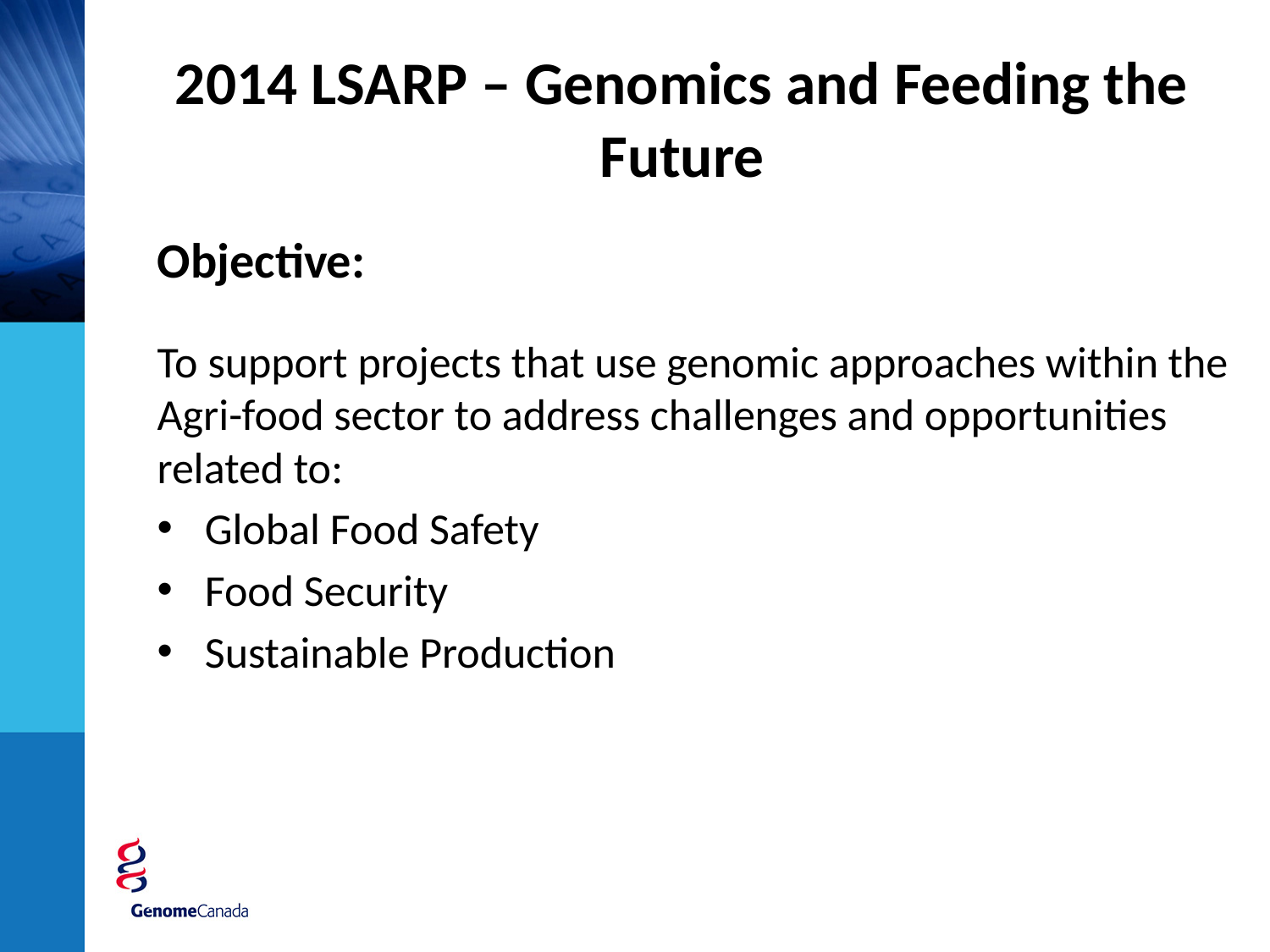

# 2014 LSARP – Genomics and Feeding the Future
Objective:

To support projects that use genomic approaches within the Agri-food sector to address challenges and opportunities related to:
Global Food Safety
Food Security
Sustainable Production